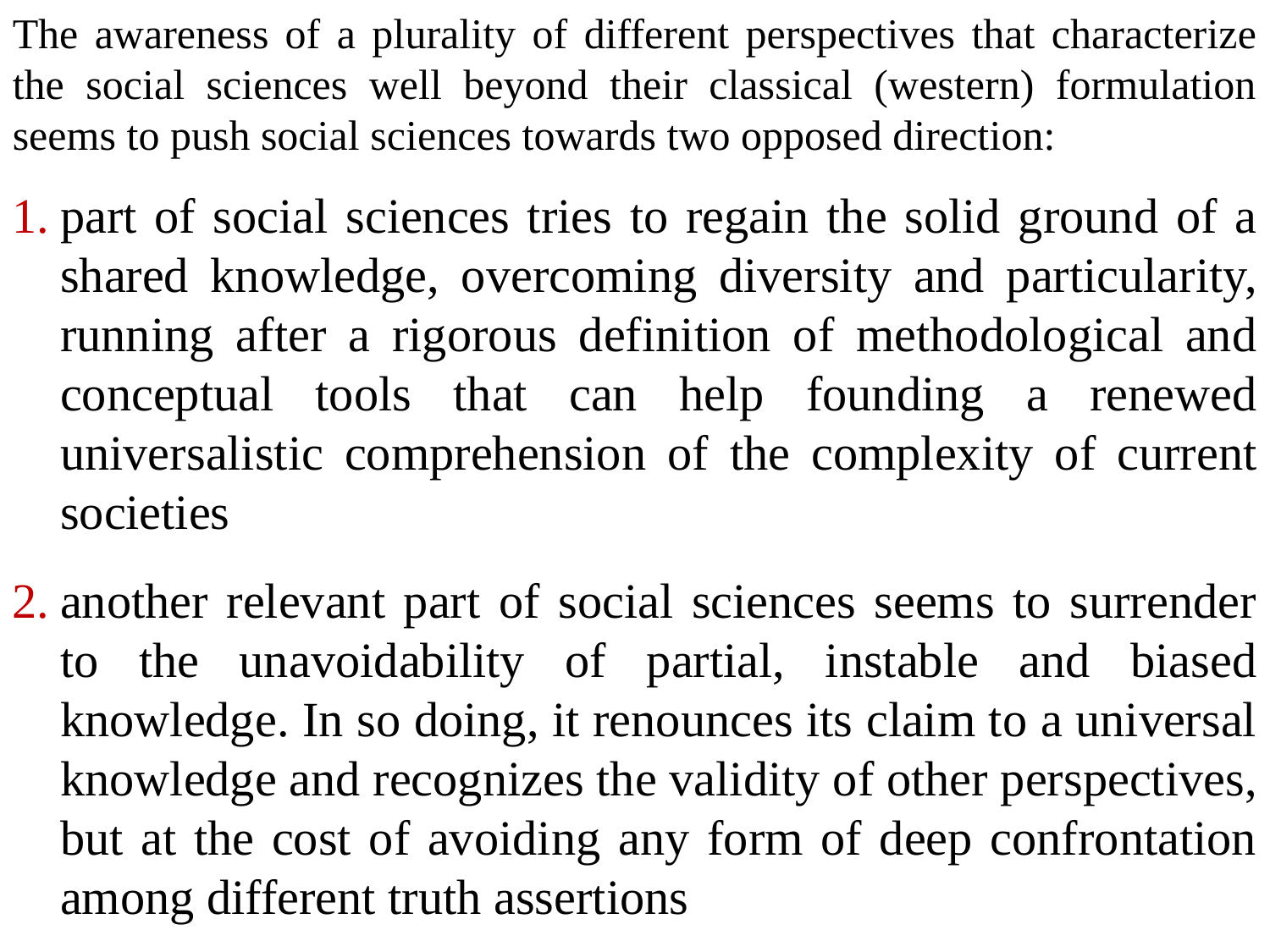

The awareness of a plurality of different perspectives that characterize the social sciences well beyond their classical (western) formulation seems to push social sciences towards two opposed direction:

part of social sciences tries to regain the solid ground of a shared knowledge, overcoming diversity and particularity, running after a rigorous definition of methodological and conceptual tools that can help founding a renewed universalistic comprehension of the complexity of current societies

another relevant part of social sciences seems to surrender to the unavoidability of partial, instable and biased knowledge. In so doing, it renounces its claim to a universal knowledge and recognizes the validity of other perspectives, but at the cost of avoiding any form of deep confrontation among different truth assertions